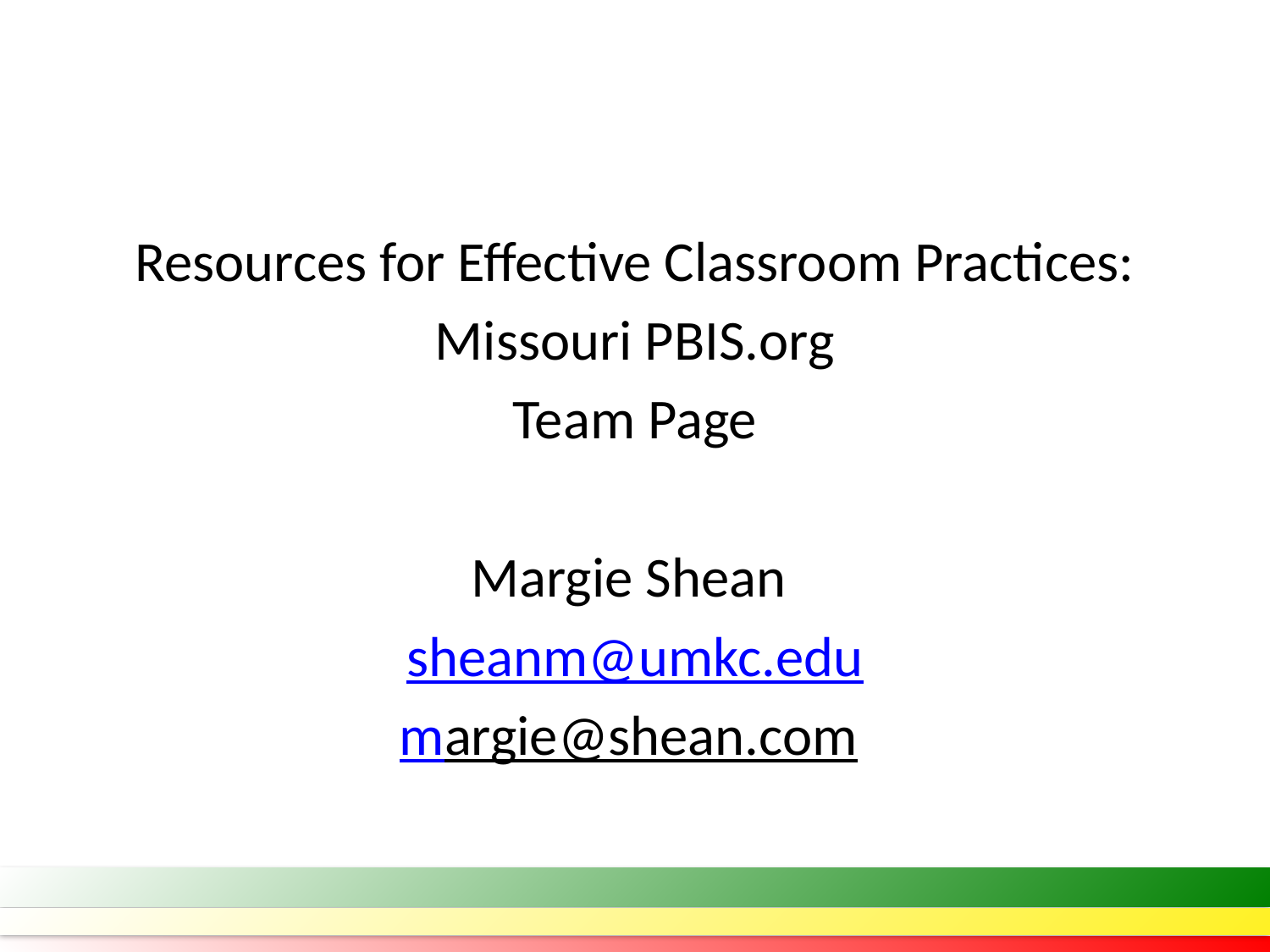

#
Resources for Effective Classroom Practices:
Missouri PBIS.org
Team Page

Margie Shean
sheanm@umkc.edu
margie@shean.com